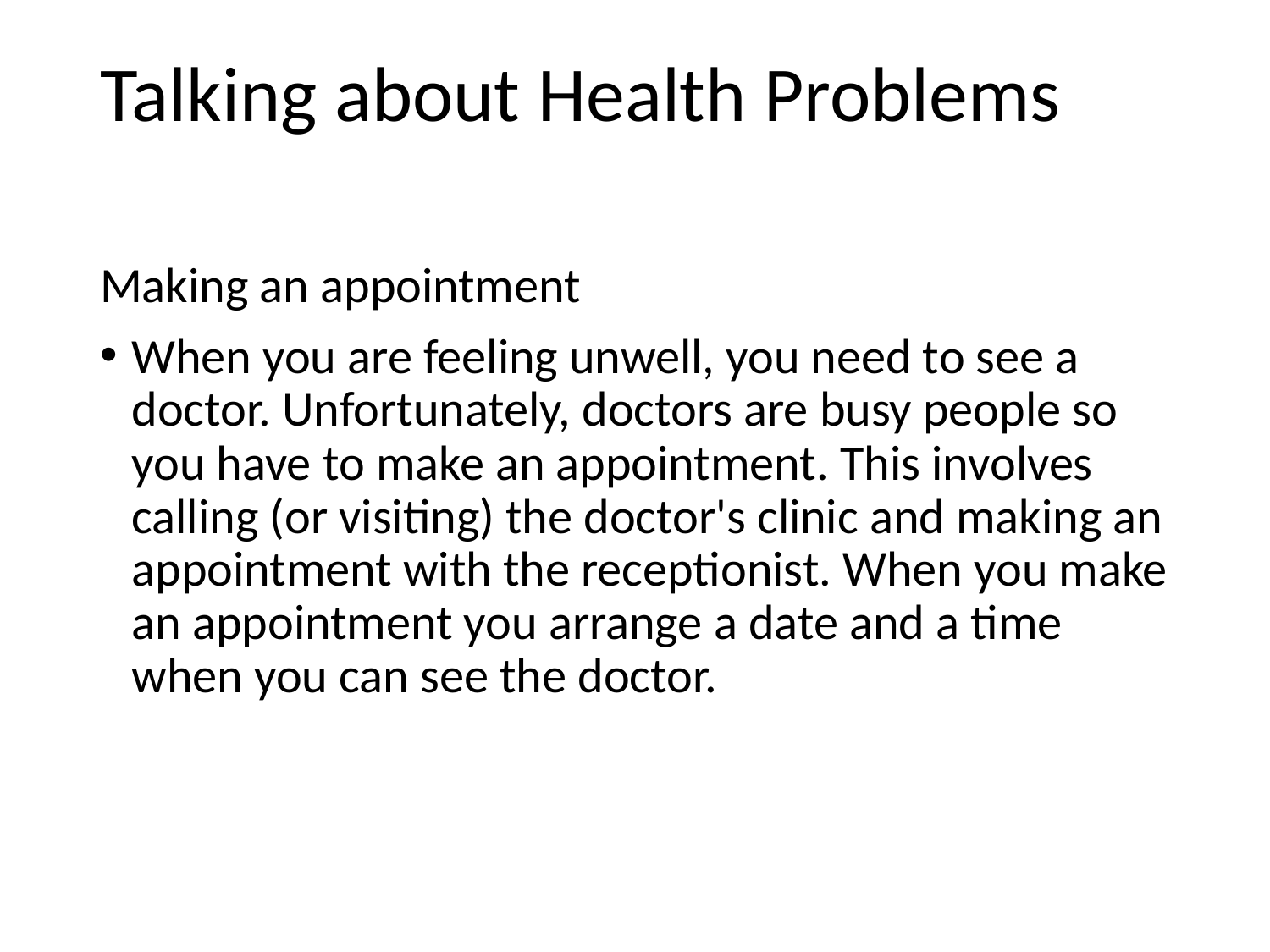

# Talking about Health Problems
Making an appointment
When you are feeling unwell, you need to see a doctor. Unfortunately, doctors are busy people so you have to make an appointment. This involves calling (or visiting) the doctor's clinic and making an appointment with the receptionist. When you make an appointment you arrange a date and a time when you can see the doctor.